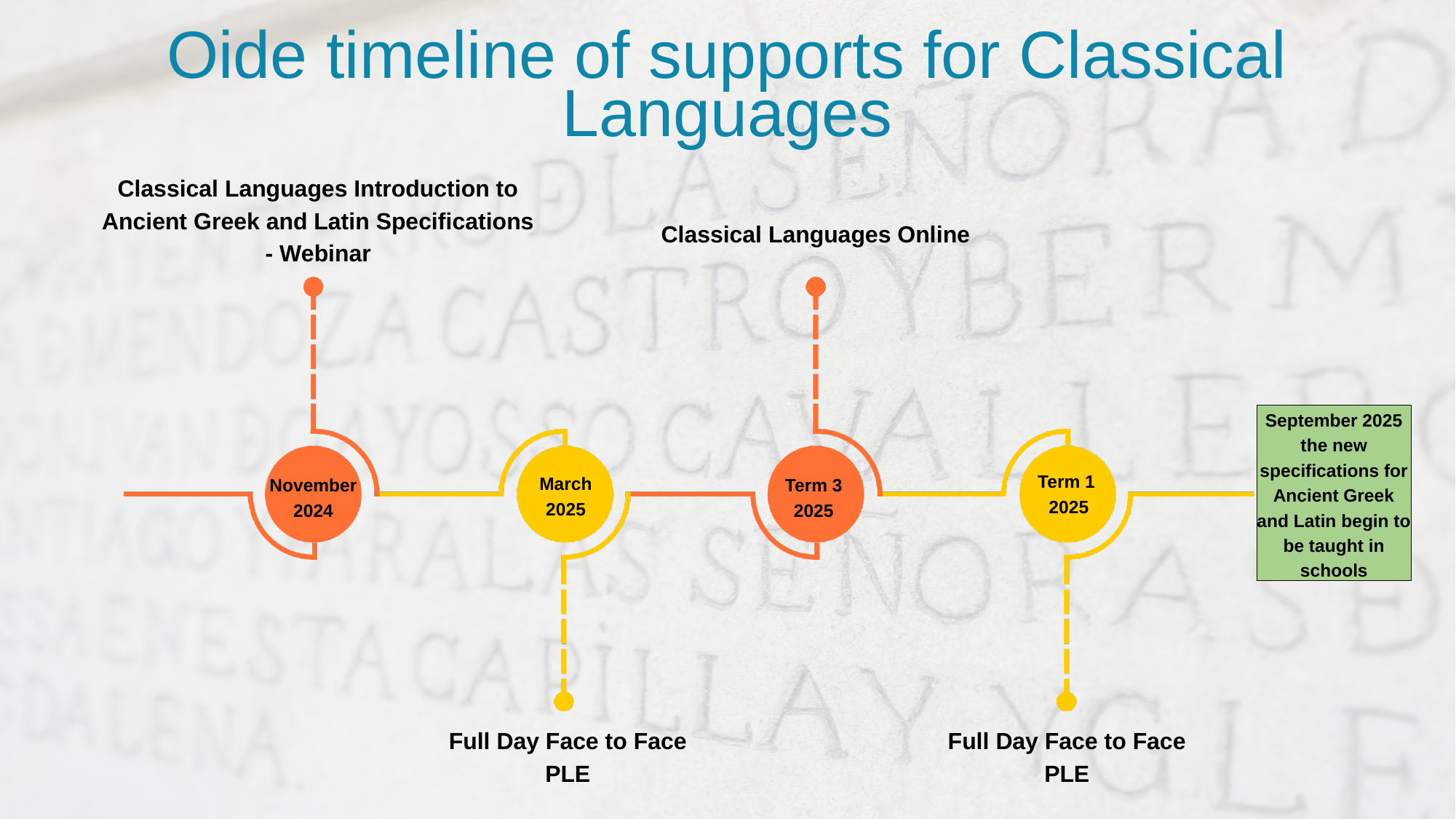

Oide timeline of supports for Classical Languages
Classical Languages Introduction to Ancient Greek and Latin Specifications - Webinar
Classical Languages Online

September 2025
the new specifications for Ancient Greek and Latin begin to be taught in schools
Term 1
2025
March 2025
November2024
Term 3
2025
Full Day Face to Face PLE
Full Day Face to Face PLE